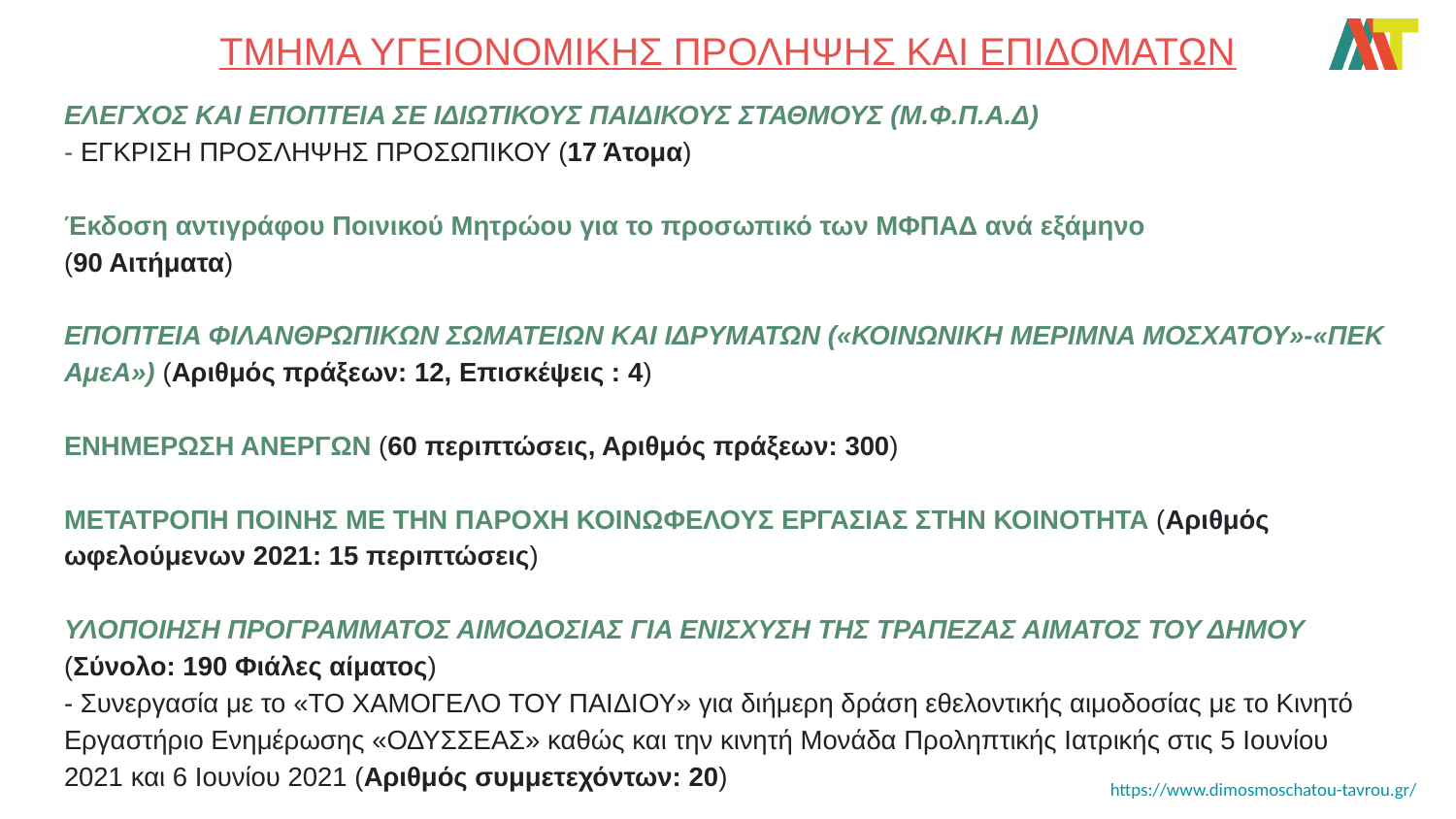

# ΤΜΗΜΑ ΥΓΕΙΟΝΟΜΙΚΗΣ ΠΡΟΛΗΨΗΣ ΚΑΙ ΕΠΙΔΟΜΑΤΩΝ
ΕΛΕΓΧΟΣ ΚΑΙ ΕΠΟΠΤΕΙΑ ΣΕ ΙΔΙΩΤΙΚΟΥΣ ΠΑΙΔΙΚΟΥΣ ΣΤΑΘΜΟΥΣ (Μ.Φ.Π.Α.Δ)
- ΕΓΚΡΙΣΗ ΠΡΟΣΛΗΨΗΣ ΠΡΟΣΩΠΙΚΟΥ (17 Άτομα)
Έκδοση αντιγράφου Ποινικού Μητρώου για το προσωπικό των ΜΦΠΑΔ ανά εξάμηνο
(90 Αιτήματα)
ΕΠΟΠΤΕΙΑ ΦΙΛΑΝΘΡΩΠΙΚΩΝ ΣΩΜΑΤΕΙΩΝ ΚΑΙ ΙΔΡΥΜΑΤΩΝ («ΚΟΙΝΩΝΙΚΗ ΜΕΡΙΜΝΑ ΜΟΣΧΑΤΟΥ»-«ΠΕΚ ΑμεΑ») (Αριθμός πράξεων: 12, Επισκέψεις : 4)
ΕΝΗΜΕΡΩΣΗ ΑΝΕΡΓΩΝ (60 περιπτώσεις, Αριθμός πράξεων: 300)
ΜΕΤΑΤΡΟΠΗ ΠΟΙΝΗΣ ΜΕ ΤΗΝ ΠΑΡΟΧΗ ΚΟΙΝΩΦΕΛΟΥΣ ΕΡΓΑΣΙΑΣ ΣΤΗΝ ΚΟΙΝΟΤΗΤΑ (Αριθμός ωφελούμενων 2021: 15 περιπτώσεις)
ΥΛΟΠΟΙΗΣΗ ΠΡΟΓΡΑΜΜΑΤΟΣ ΑΙΜΟΔΟΣΙΑΣ ΓΙΑ ΕΝΙΣΧΥΣΗ ΤΗΣ ΤΡΑΠΕΖΑΣ ΑΙΜΑΤΟΣ ΤΟΥ ΔΗΜΟΥ (Σύνολο: 190 Φιάλες αίματος)
- Συνεργασία με το «ΤΟ ΧΑΜΟΓΕΛΟ ΤΟΥ ΠΑΙΔΙΟΥ» για διήμερη δράση εθελοντικής αιμοδοσίας με το Κινητό Εργαστήριο Ενημέρωσης «ΟΔΥΣΣΕΑΣ» καθώς και την κινητή Μονάδα Προληπτικής Ιατρικής στις 5 Ιουνίου 2021 και 6 Ιουνίου 2021 (Αριθμός συμμετεχόντων: 20)
https://www.dimosmoschatou-tavrou.gr/